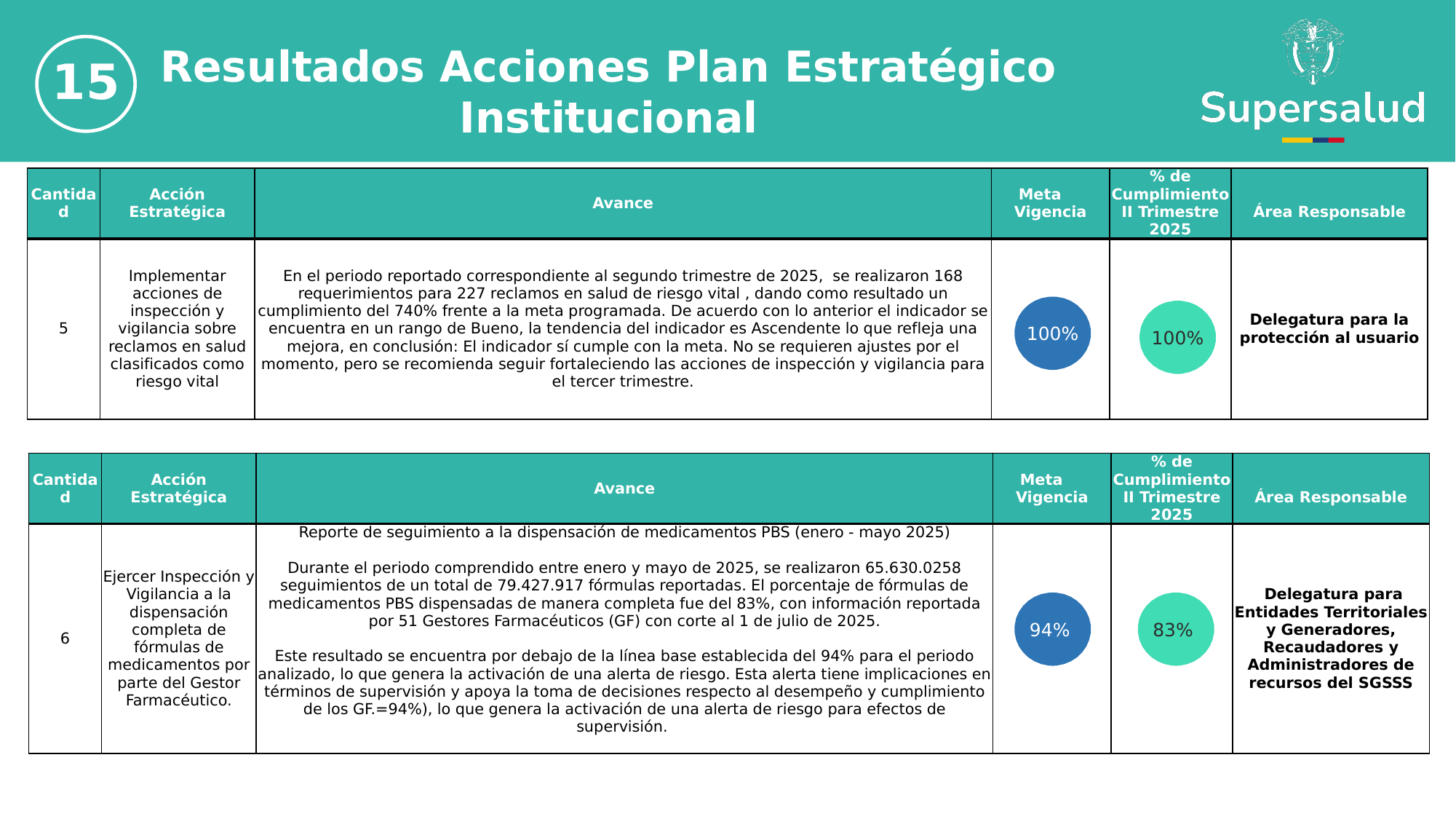

15

Resultados Acciones Plan Estratégico Institucional
| Cantidad | Acción Estratégica | Avance | Meta Vigencia | % de Cumplimiento II Trimestre 2025 | Área Responsable |
| --- | --- | --- | --- | --- | --- |
| 5 | Implementar acciones de inspección y vigilancia sobre reclamos en salud clasificados como riesgo vital | En el periodo reportado correspondiente al segundo trimestre de 2025, se realizaron 168 requerimientos para 227 reclamos en salud de riesgo vital , dando como resultado un cumplimiento del 740% frente a la meta programada. De acuerdo con lo anterior el indicador se encuentra en un rango de Bueno, la tendencia del indicador es Ascendente lo que refleja una mejora, en conclusión: El indicador sí cumple con la meta. No se requieren ajustes por el momento, pero se recomienda seguir fortaleciendo las acciones de inspección y vigilancia para el tercer trimestre. |  |  | Delegatura para la protección al usuario |
100%
100%
| Cantidad | Acción Estratégica | Avance | Meta Vigencia | % de Cumplimiento II Trimestre 2025 | Área Responsable |
| --- | --- | --- | --- | --- | --- |
| 6 | Ejercer Inspección y Vigilancia a la dispensación completa de fórmulas de medicamentos por parte del Gestor Farmacéutico. | Reporte de seguimiento a la dispensación de medicamentos PBS (enero - mayo 2025) Durante el periodo comprendido entre enero y mayo de 2025, se realizaron 65.630.0258 seguimientos de un total de 79.427.917 fórmulas reportadas. El porcentaje de fórmulas de medicamentos PBS dispensadas de manera completa fue del 83%, con información reportada por 51 Gestores Farmacéuticos (GF) con corte al 1 de julio de 2025. Este resultado se encuentra por debajo de la línea base establecida del 94% para el periodo analizado, lo que genera la activación de una alerta de riesgo. Esta alerta tiene implicaciones en términos de supervisión y apoya la toma de decisiones respecto al desempeño y cumplimiento de los GF.=94%), lo que genera la activación de una alerta de riesgo para efectos de supervisión. |  |  | Delegatura para Entidades Territoriales y Generadores, Recaudadores y Administradores de recursos del SGSSS |
94%
83%